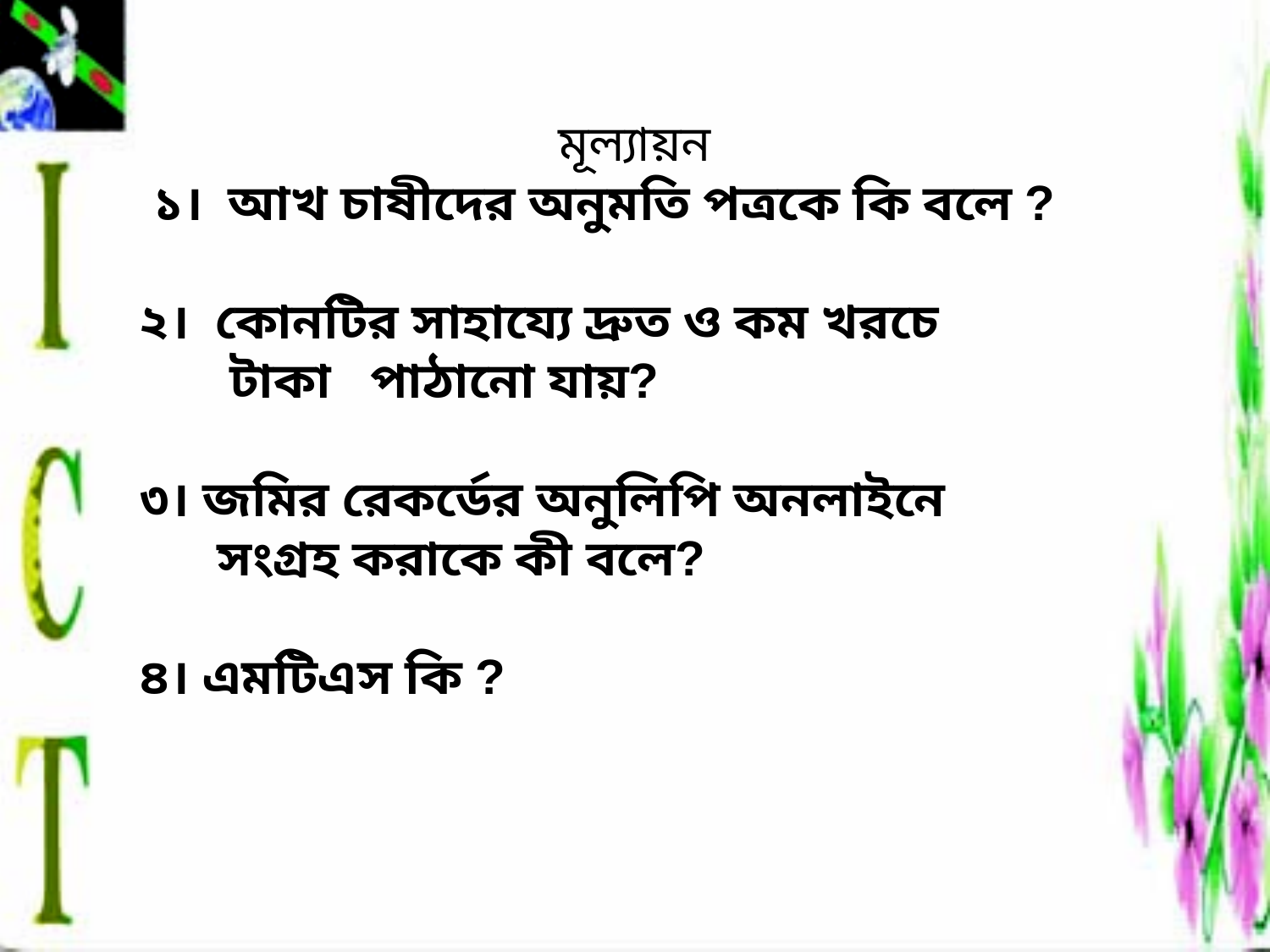

মূল্যায়ন
 ১।  আখ চাষীদের অনুমতি পত্রকে কি বলে ?

২।  কোনটির সাহায্যে দ্রুত ও কম খরচে
       টাকা   পাঠানো যায়?

৩। জমির রেকর্ডের অনুলিপি অনলাইনে
      সংগ্রহ করাকে কী বলে?

৪। এমটিএস কি ?